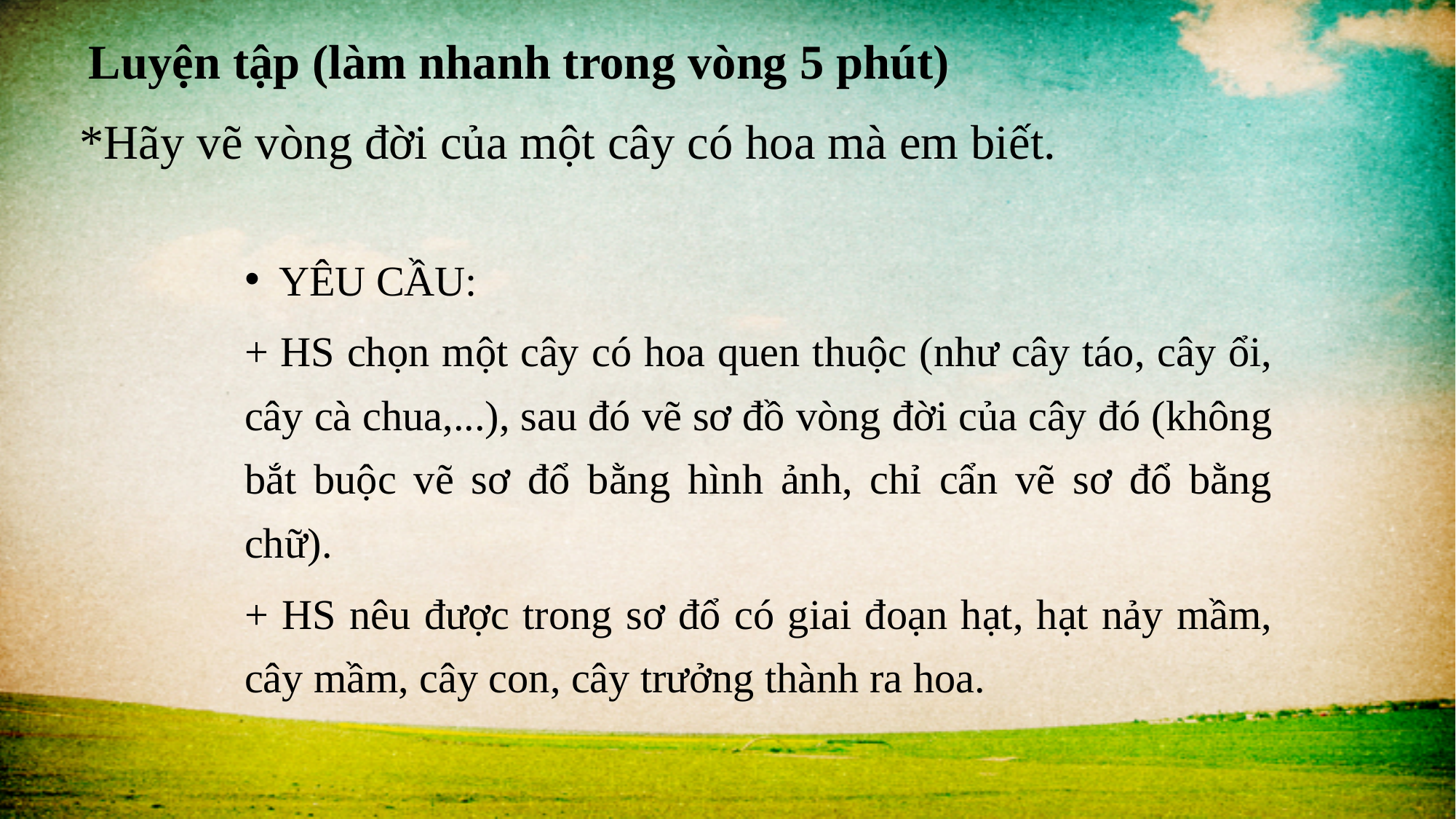

Luyện tập (làm nhanh trong vòng 5 phút)
*Hãy vẽ vòng đời của một cây có hoa mà em biết.
YÊU CẦU:
+ HS chọn một cây có hoa quen thuộc (như cây táo, cây ổi, cây cà chua,...), sau đó vẽ sơ đồ vòng đời của cây đó (không bắt buộc vẽ sơ đổ bằng hình ảnh, chỉ cẩn vẽ sơ đổ bằng chữ).
+ HS nêu được trong sơ đổ có giai đoạn hạt, hạt nảy mầm, cây mầm, cây con, cây trưởng thành ra hoa.